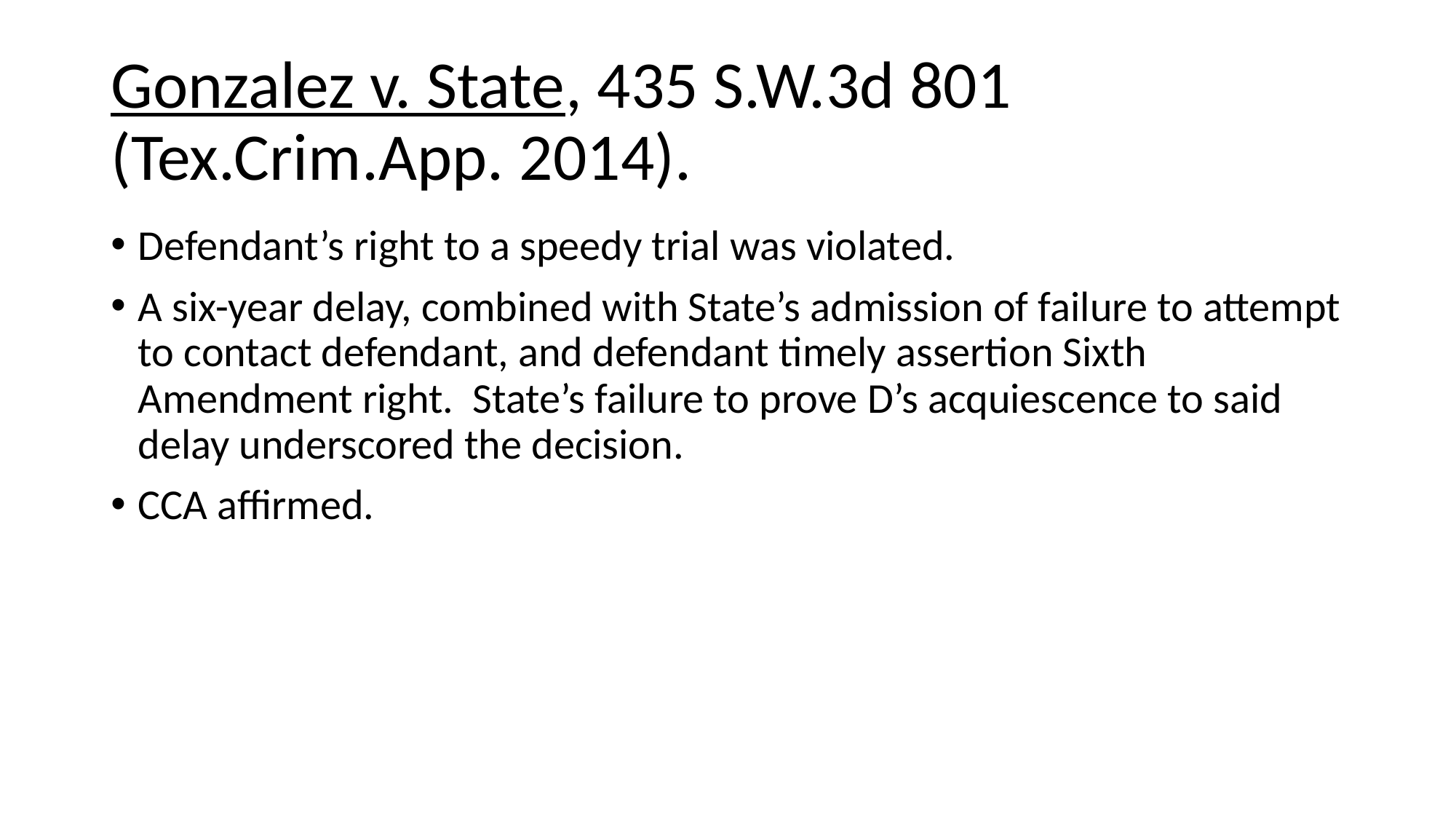

# Gonzalez v. State, 435 S.W.3d 801 (Tex.Crim.App. 2014).
Defendant’s right to a speedy trial was violated.
A six-year delay, combined with State’s admission of failure to attempt to contact defendant, and defendant timely assertion Sixth Amendment right.  State’s failure to prove D’s acquiescence to said delay underscored the decision.
CCA affirmed.